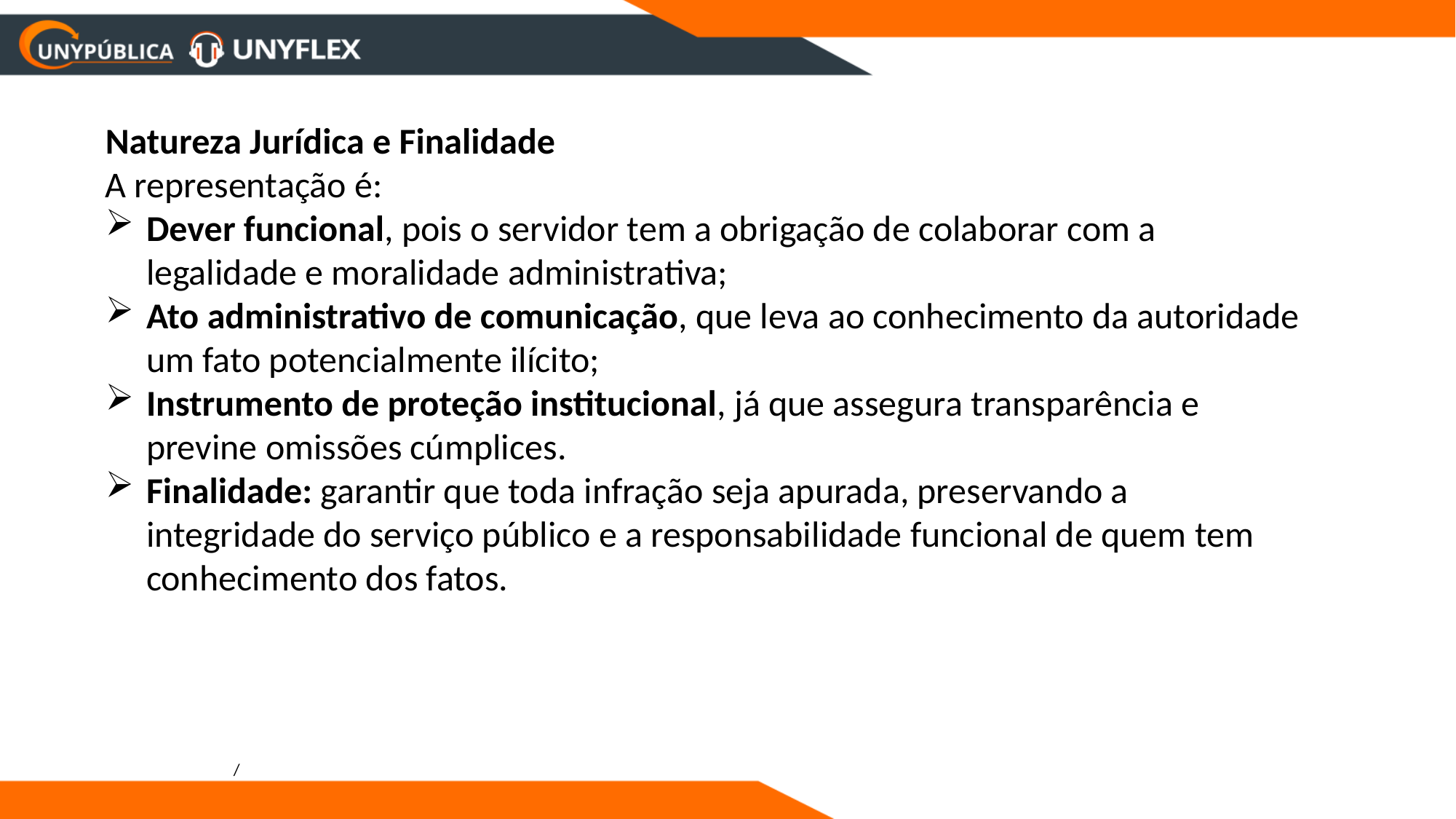

Natureza Jurídica e Finalidade
A representação é:
Dever funcional, pois o servidor tem a obrigação de colaborar com a legalidade e moralidade administrativa;
Ato administrativo de comunicação, que leva ao conhecimento da autoridade um fato potencialmente ilícito;
Instrumento de proteção institucional, já que assegura transparência e previne omissões cúmplices.
Finalidade: garantir que toda infração seja apurada, preservando a integridade do serviço público e a responsabilidade funcional de quem tem conhecimento dos fatos.

/